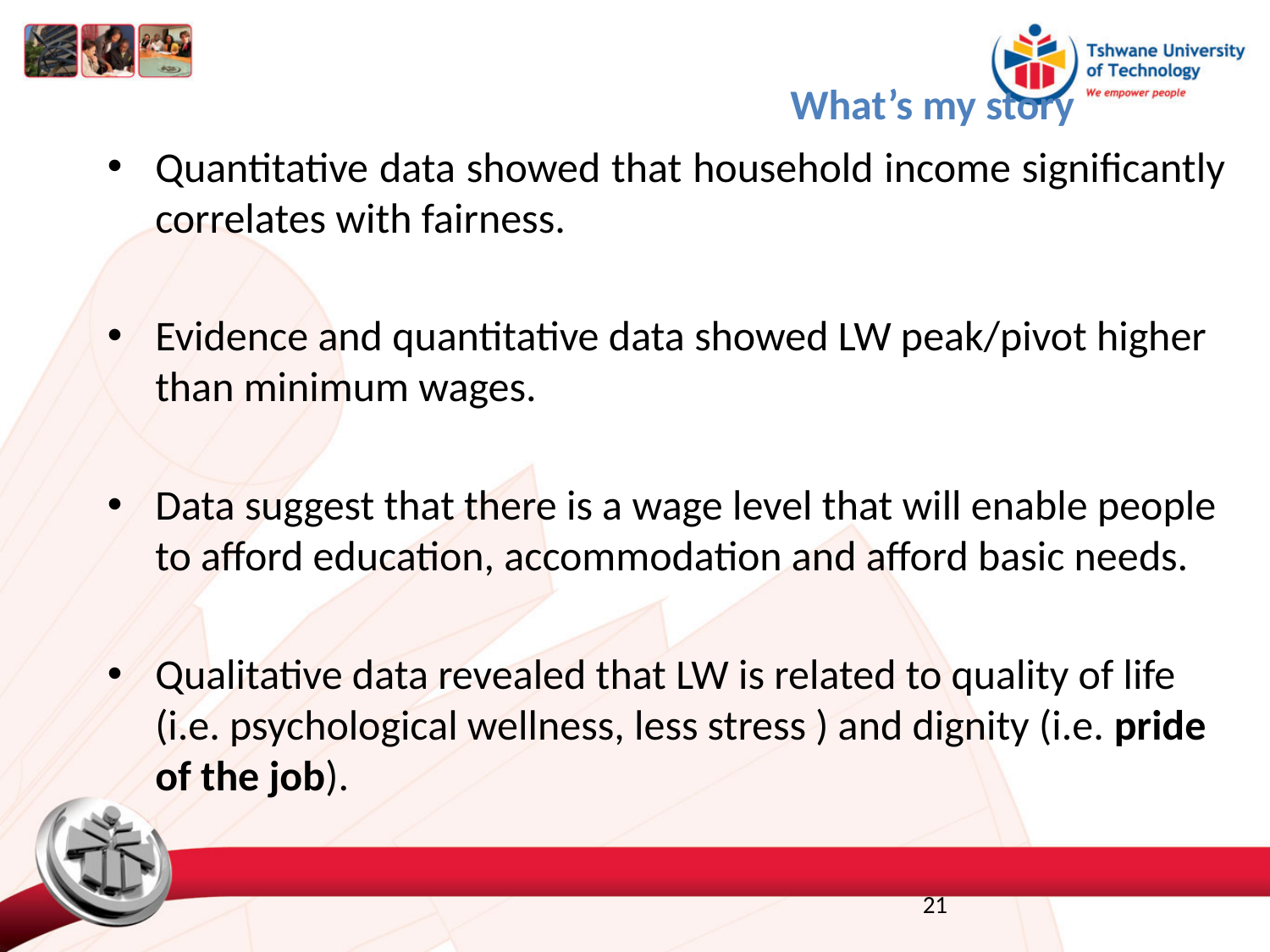

What’s my story
Quantitative data showed that household income significantly correlates with fairness.

Evidence and quantitative data showed LW peak/pivot higher than minimum wages.

Data suggest that there is a wage level that will enable people to afford education, accommodation and afford basic needs.

Qualitative data revealed that LW is related to quality of life (i.e. psychological wellness, less stress ) and dignity (i.e. pride of the job).
21